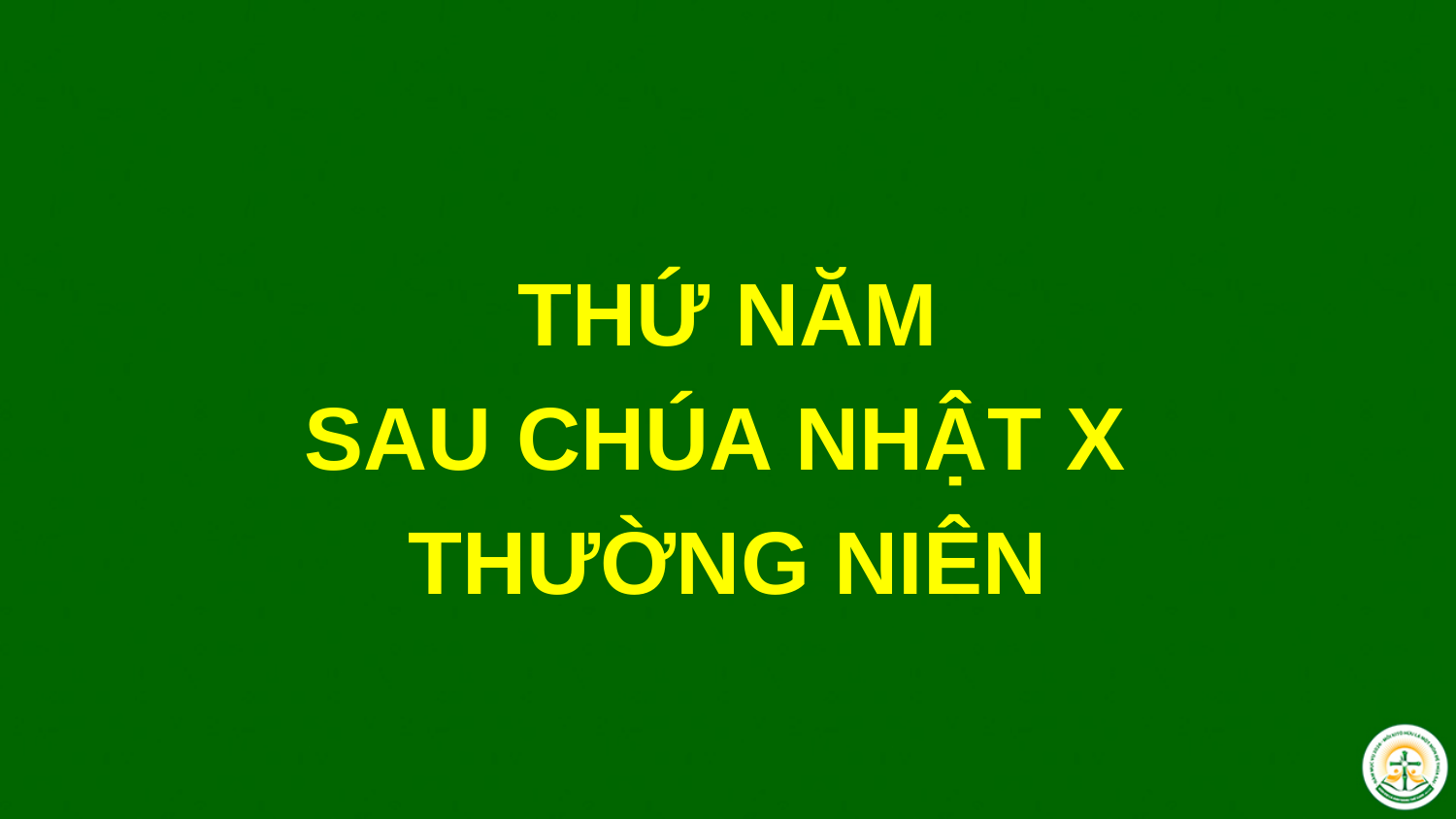

THỨ NĂM
SAU CHÚA NHẬT X
THƯỜNG NIÊN